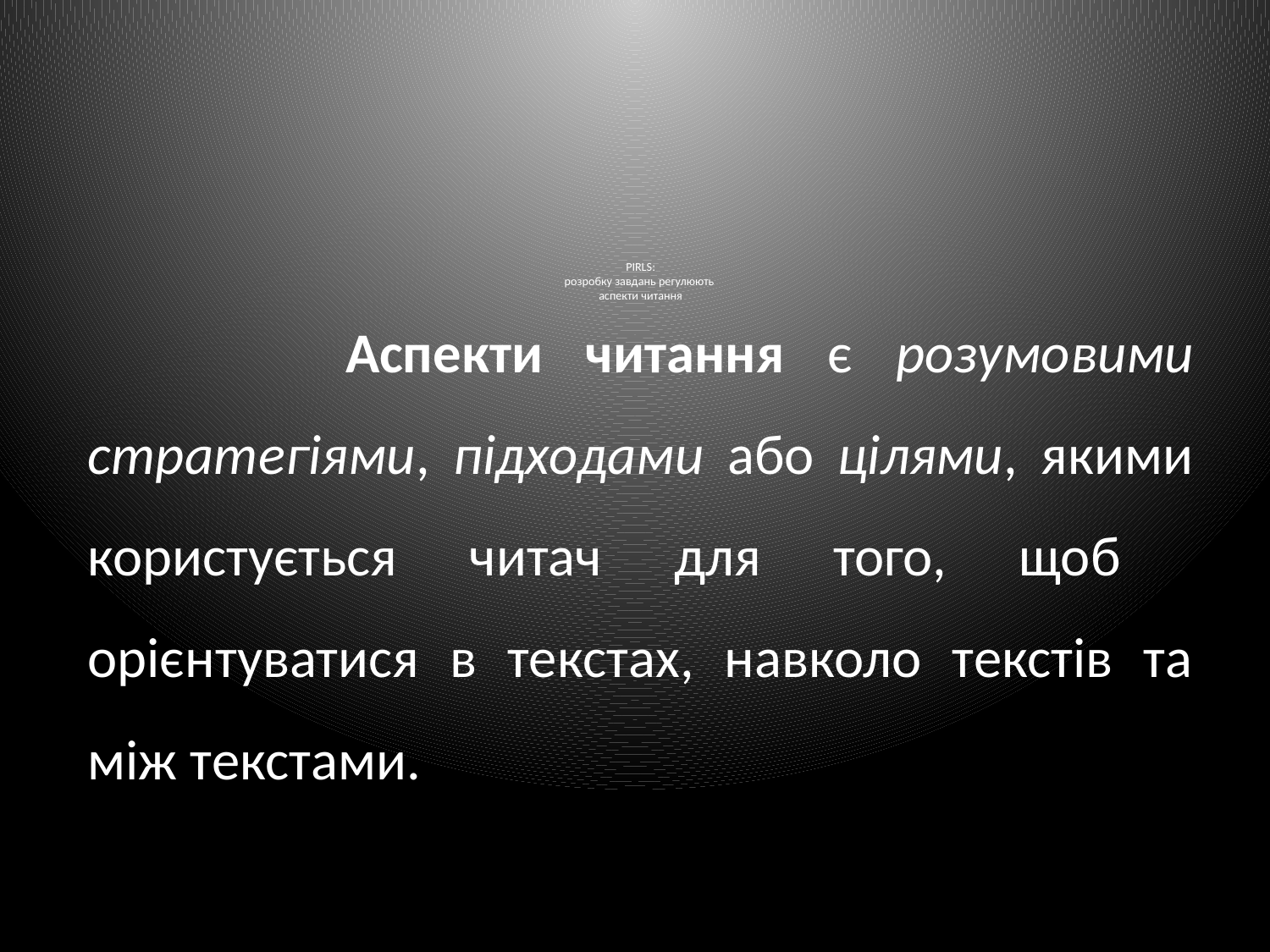

# PIRLS: розробку завдань регулюють аспекти читання
      Аспекти читання є розумовими стратегіями, підходами або цілями, якими користується читач для того, щоб  орієнтуватися в текстах, навколо текстів та між текстами.